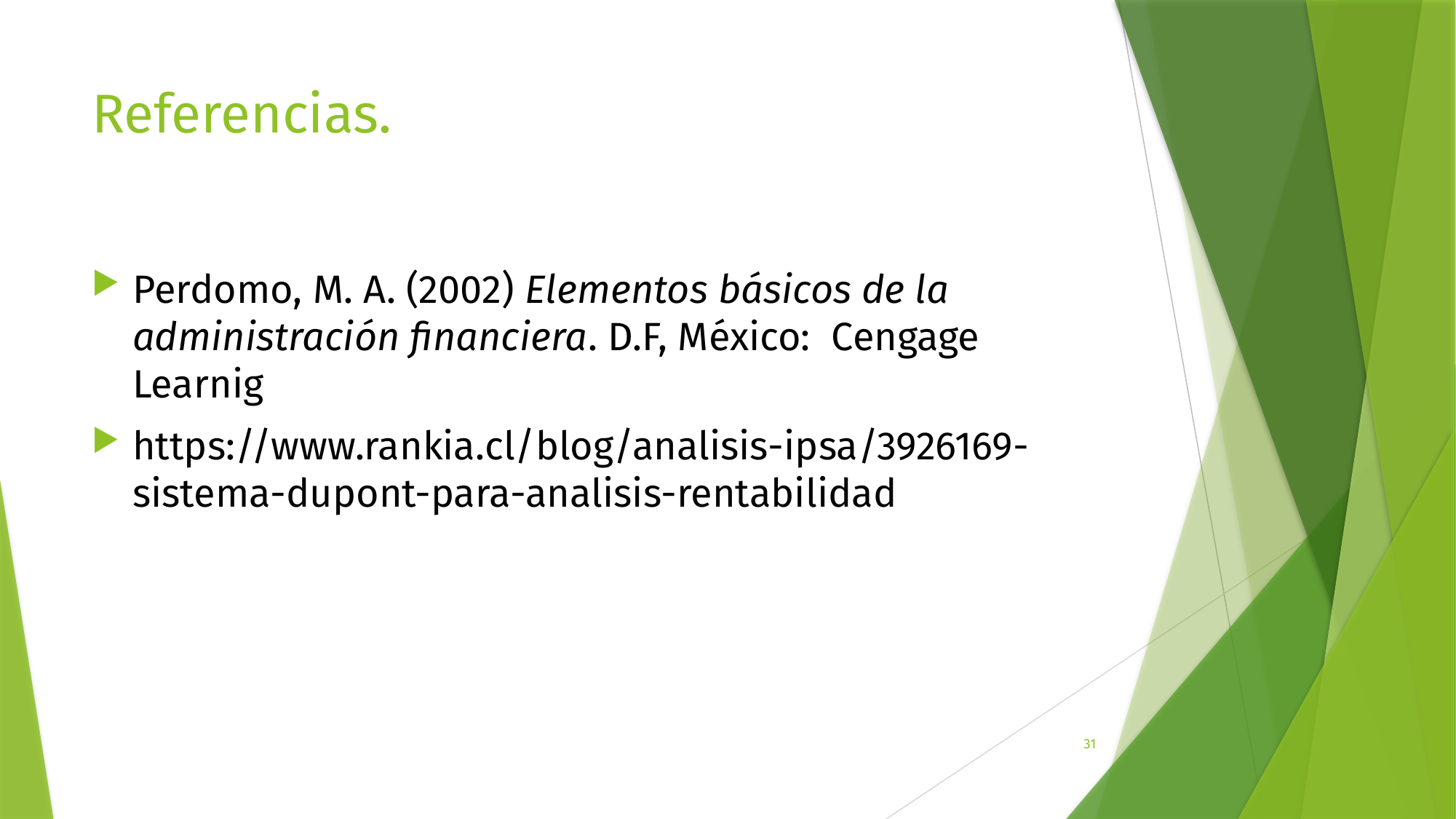

# Referencias.
Perdomo, M. A. (2002) Elementos básicos de la administración financiera. D.F, México:  Cengage Learnig
https://www.rankia.cl/blog/analisis-ipsa/3926169-sistema-dupont-para-analisis-rentabilidad

31